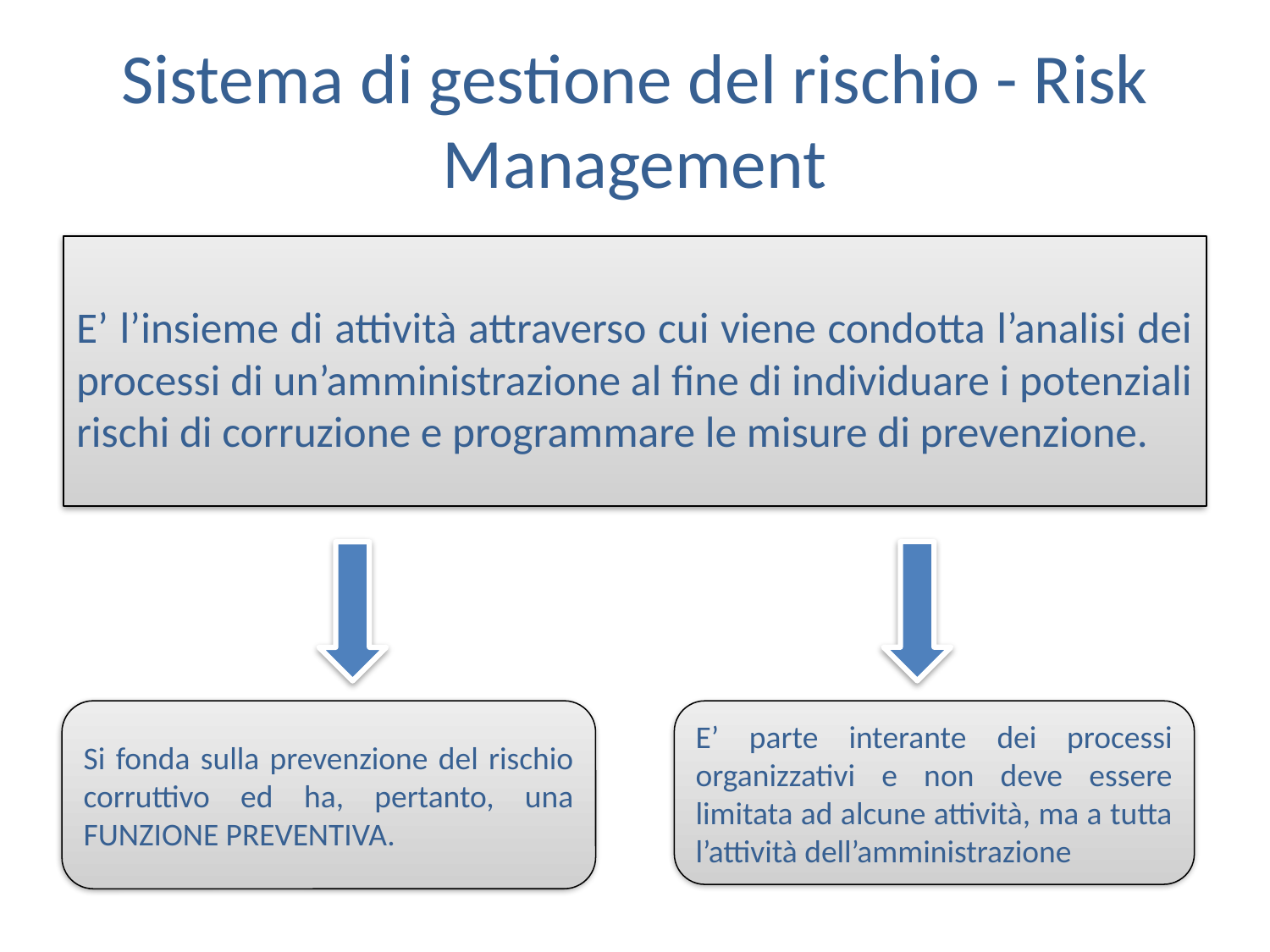

# Sistema di gestione del rischio - Risk Management

E’ l’insieme di attività attraverso cui viene condotta l’analisi dei processi di un’amministrazione al fine di individuare i potenziali rischi di corruzione e programmare le misure di prevenzione.

Si fonda sulla prevenzione del rischio corruttivo ed ha, pertanto, una FUNZIONE PREVENTIVA.
E’ parte interante dei processi organizzativi e non deve essere limitata ad alcune attività, ma a tutta l’attività dell’amministrazione